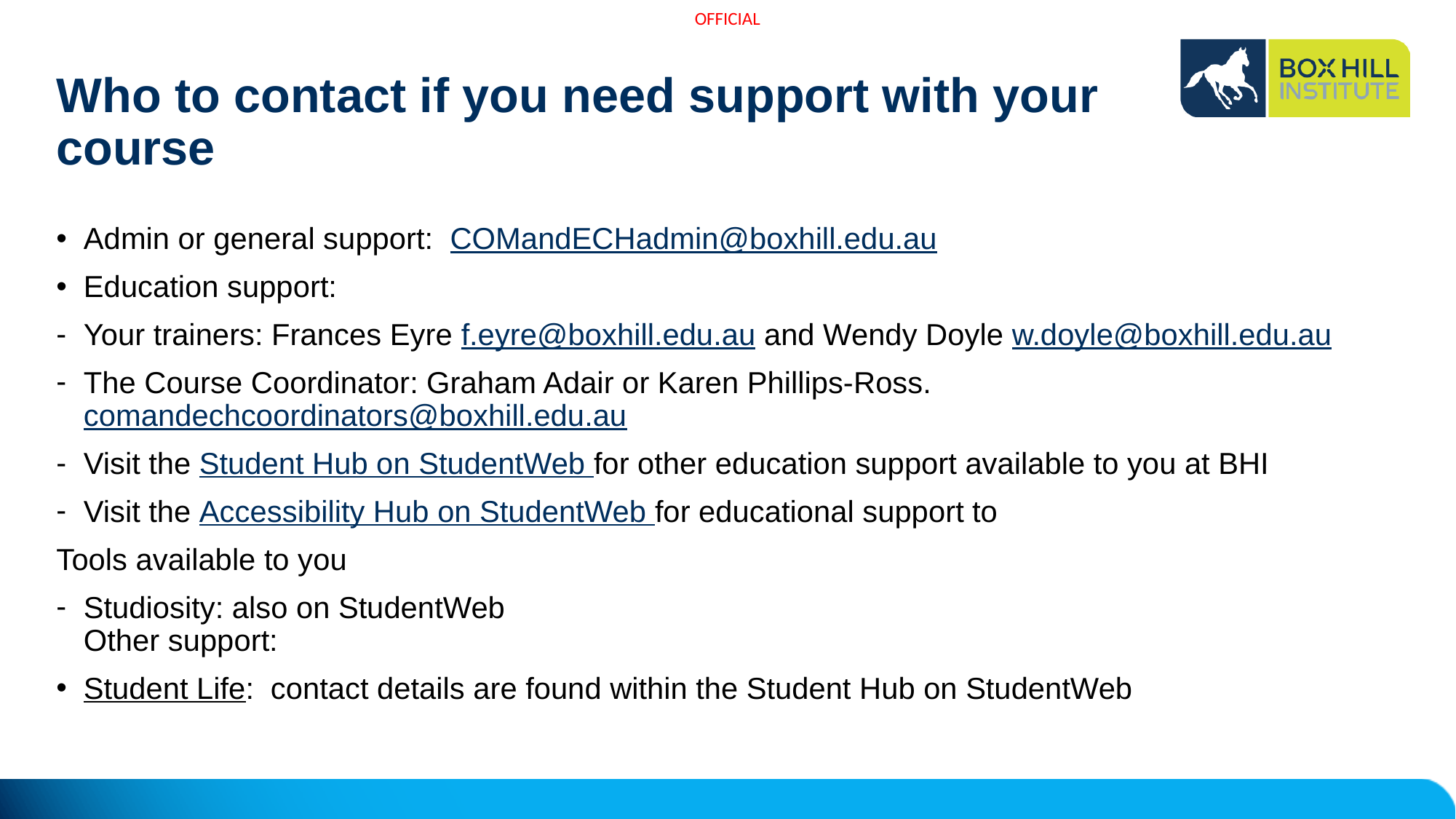

# Who to contact if you need support with your course
Admin or general support:  COMandECHadmin@boxhill.edu.au
Education support:
Your trainers: Frances Eyre f.eyre@boxhill.edu.au and Wendy Doyle w.doyle@boxhill.edu.au
The Course Coordinator: Graham Adair or Karen Phillips-Ross. comandechcoordinators@boxhill.edu.au
Visit the Student Hub on StudentWeb for other education support available to you at BHI
Visit the Accessibility Hub on StudentWeb for educational support to
Tools available to you
Studiosity: also on StudentWeb
Other support:
Student Life:  contact details are found within the Student Hub on StudentWeb